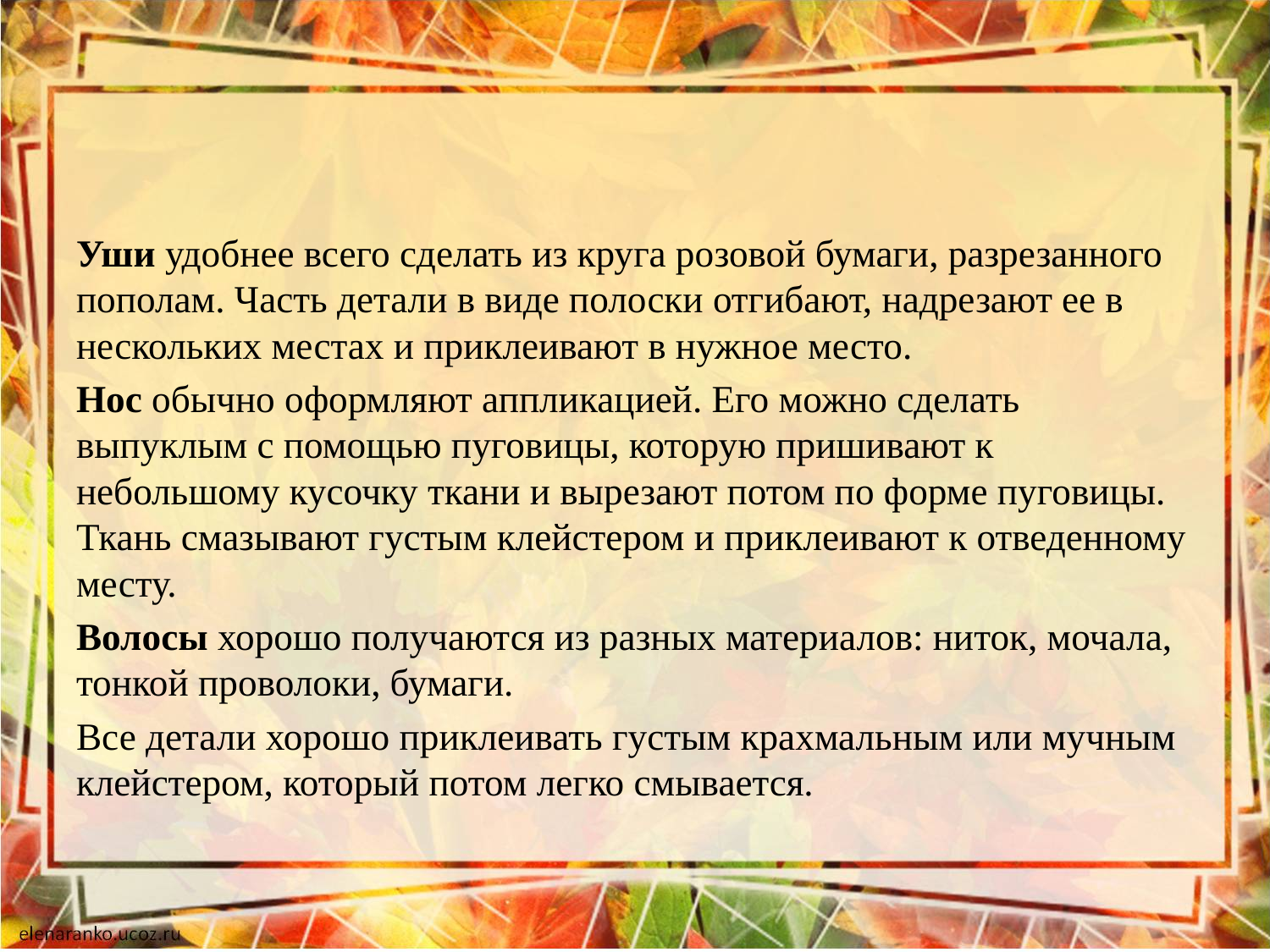

#
Уши удобнее всего сделать из круга розовой бумаги, разрезанного пополам. Часть детали в виде полоски отгибают, надрезают ее в нескольких местах и приклеивают в нужное место.
Нос обычно оформляют аппликацией. Его можно сделать выпуклым с помощью пуговицы, которую пришивают к небольшому кусочку ткани и вырезают потом по форме пуговицы. Ткань смазывают густым клейстером и приклеивают к отведенному месту.
Волосы хорошо получаются из разных материалов: ниток, мочала, тонкой проволоки, бумаги.
Все детали хорошо приклеивать густым крахмальным или мучным клейстером, который потом легко смывается.